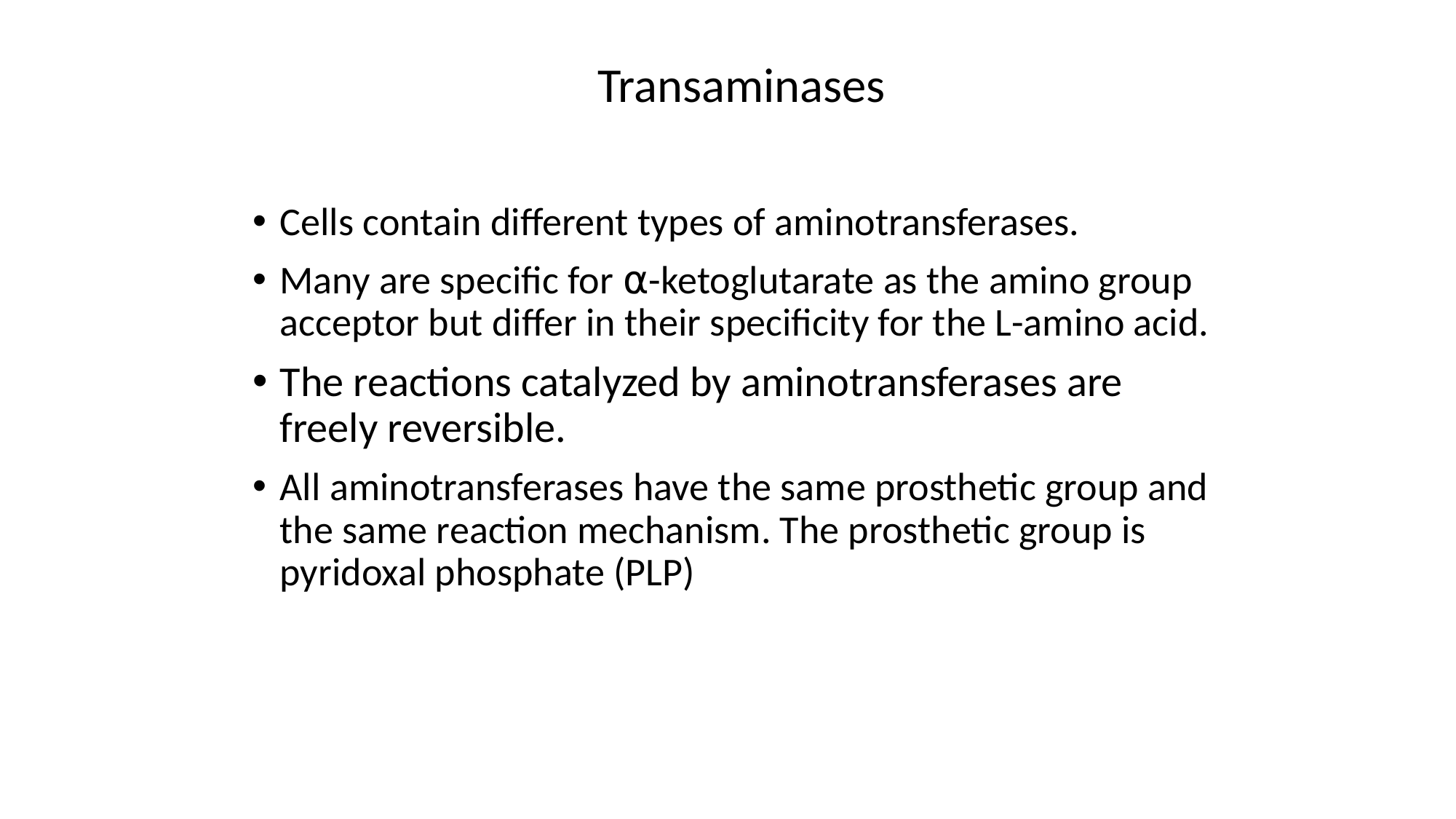

# Transaminases
Cells contain different types of aminotransferases.
Many are specific for α-ketoglutarate as the amino group acceptor but differ in their specificity for the L-amino acid.
The reactions catalyzed by aminotransferases are freely reversible.
All aminotransferases have the same prosthetic group and the same reaction mechanism. The prosthetic group is pyridoxal phosphate (PLP)